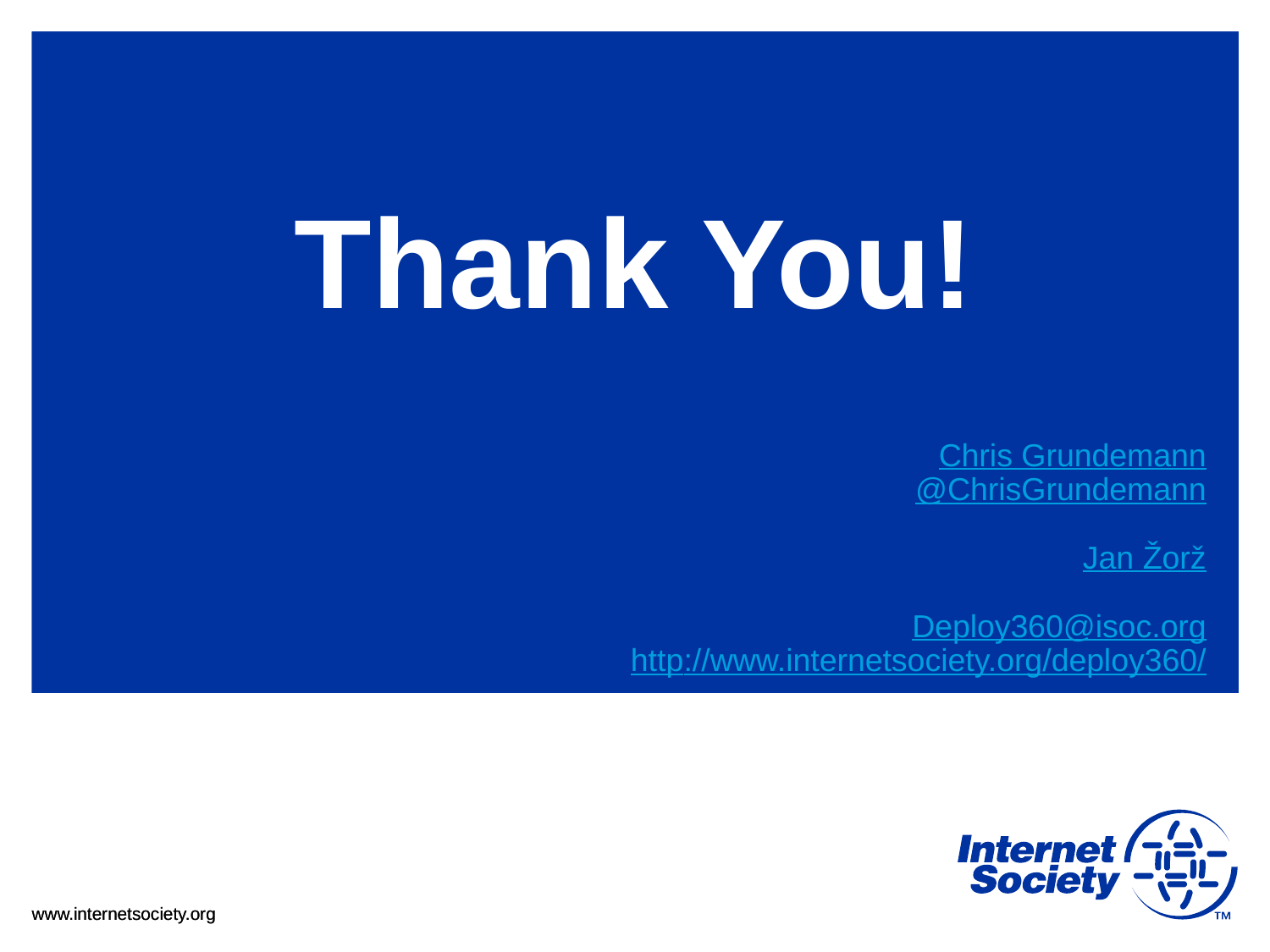

# Thank You!
Chris Grundemann
@ChrisGrundemann

Jan Žorž

Deploy360@isoc.org
http://www.internetsociety.org/deploy360/